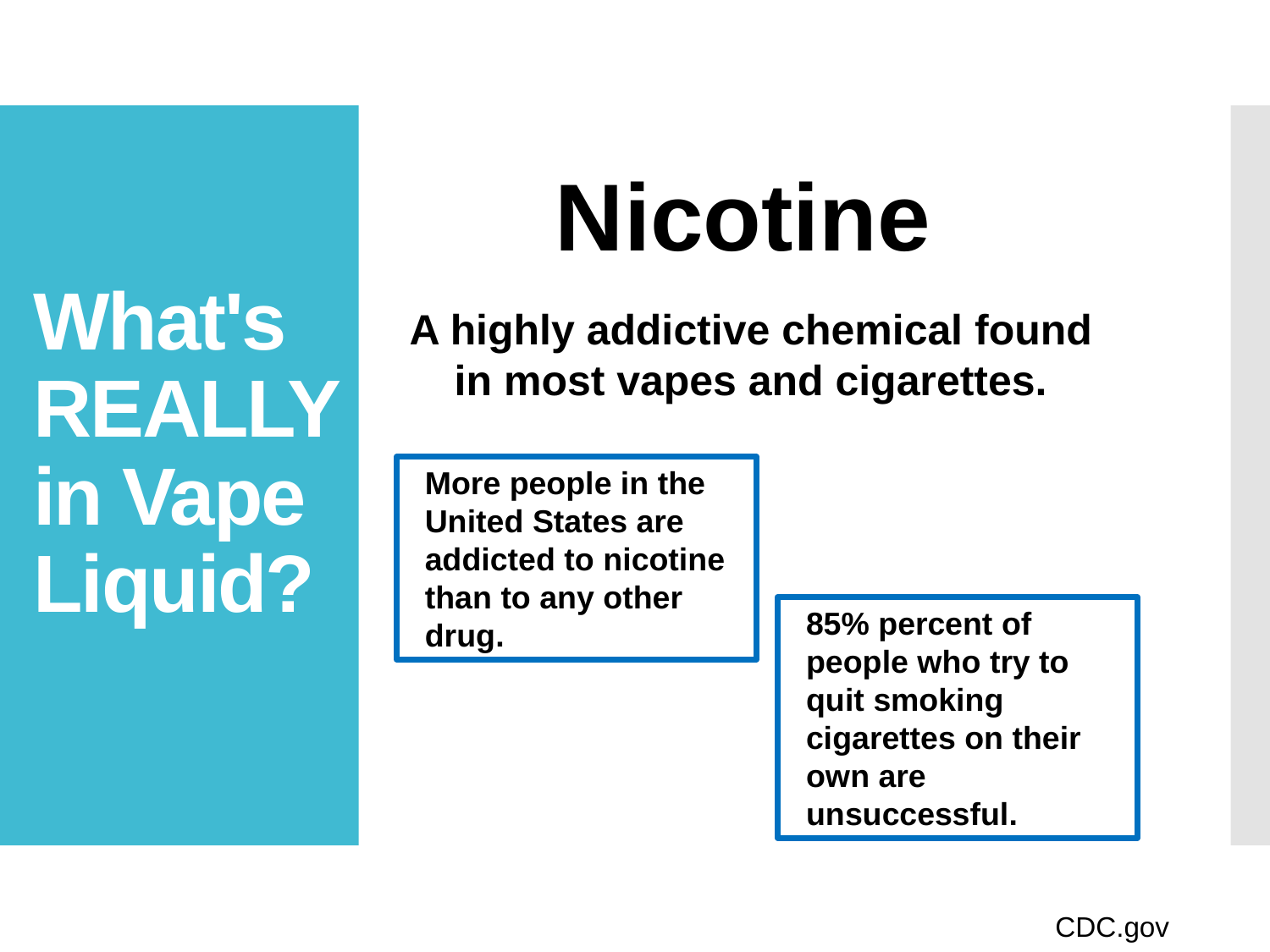

Nicotine
A highly addictive chemical found in most vapes and cigarettes.

# What's REALLY in Vape Liquid?
More people in the United States are addicted to nicotine than to any other drug.
85% percent of people who try to quit smoking cigarettes on their own are unsuccessful.
	CDC.gov